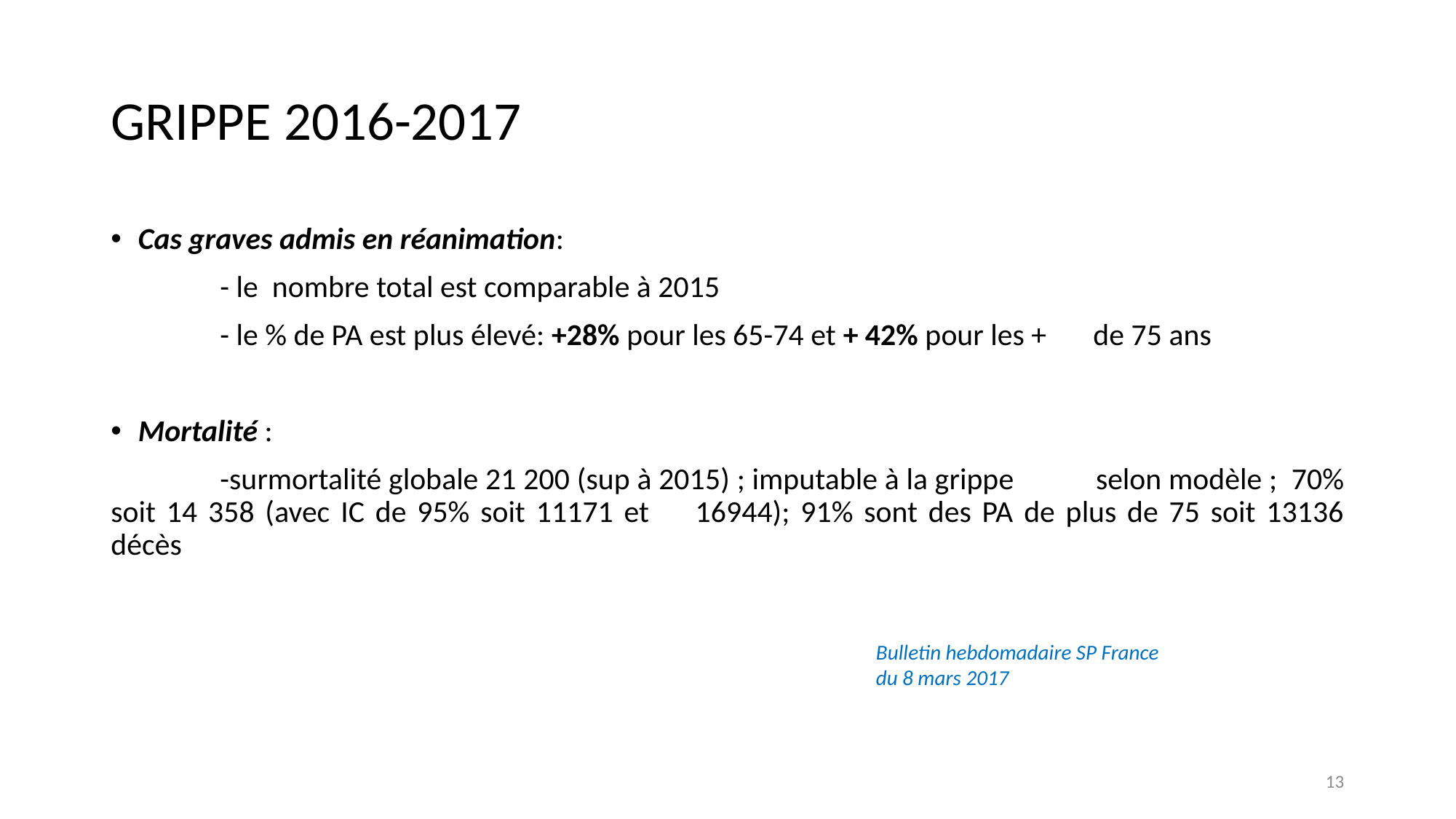

# GRIPPE 2016-2017
Cas graves admis en réanimation:
	- le  nombre total est comparable à 2015
	- le % de PA est plus élevé: +28% pour les 65-74 et + 42% pour les +  	de 75 ans

Mortalité :
	-surmortalité globale 21 200 (sup à 2015) ; imputable à la grippe 	selon modèle ;  70% soit 14 358 (avec IC de 95% soit 11171 et 	16944); 91% sont des PA de plus de 75 soit 13136 décès
Bulletin hebdomadaire SP France du 8 mars 2017
13